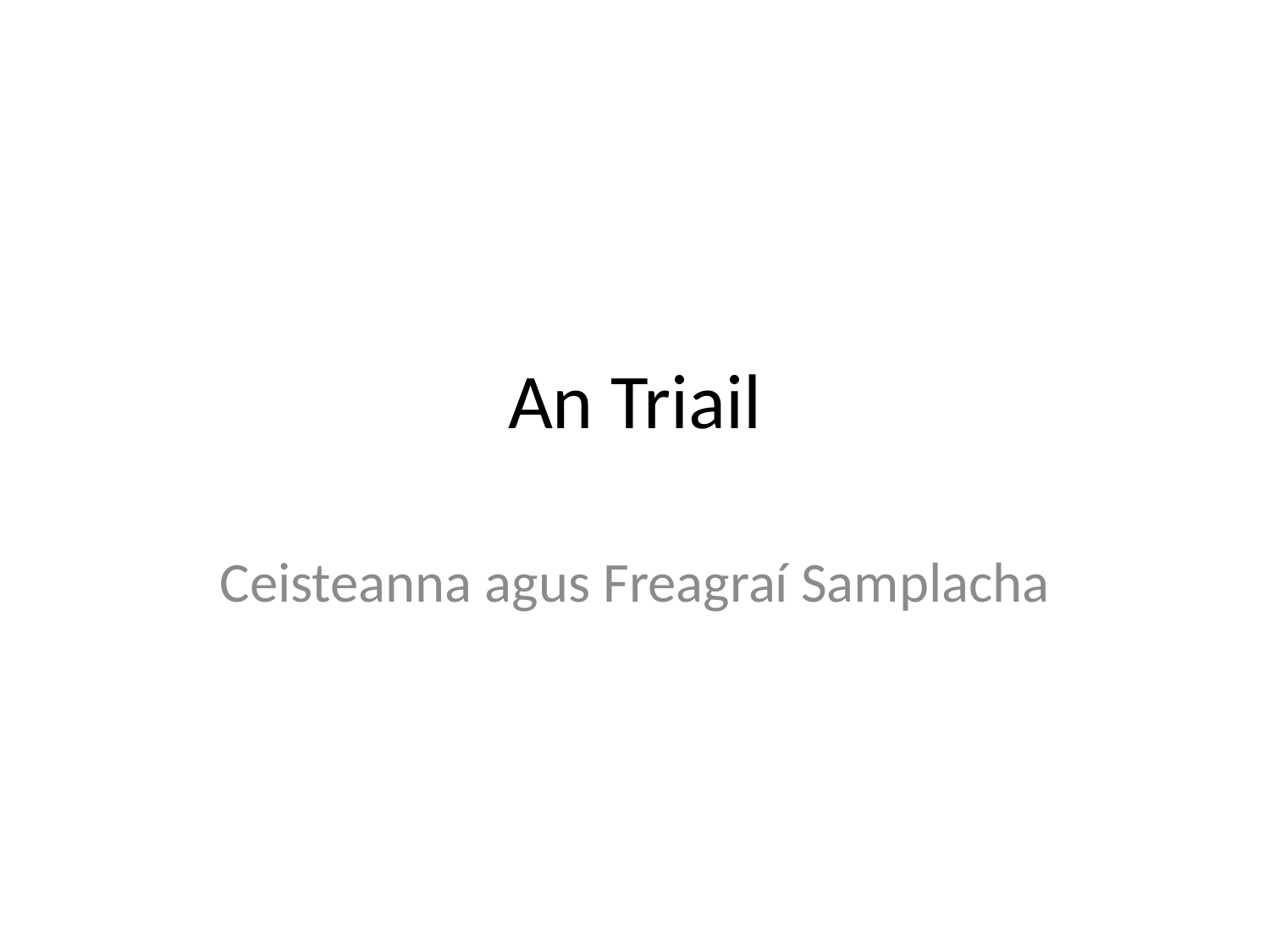

# An Triail
Ceisteanna agus Freagraí Samplacha